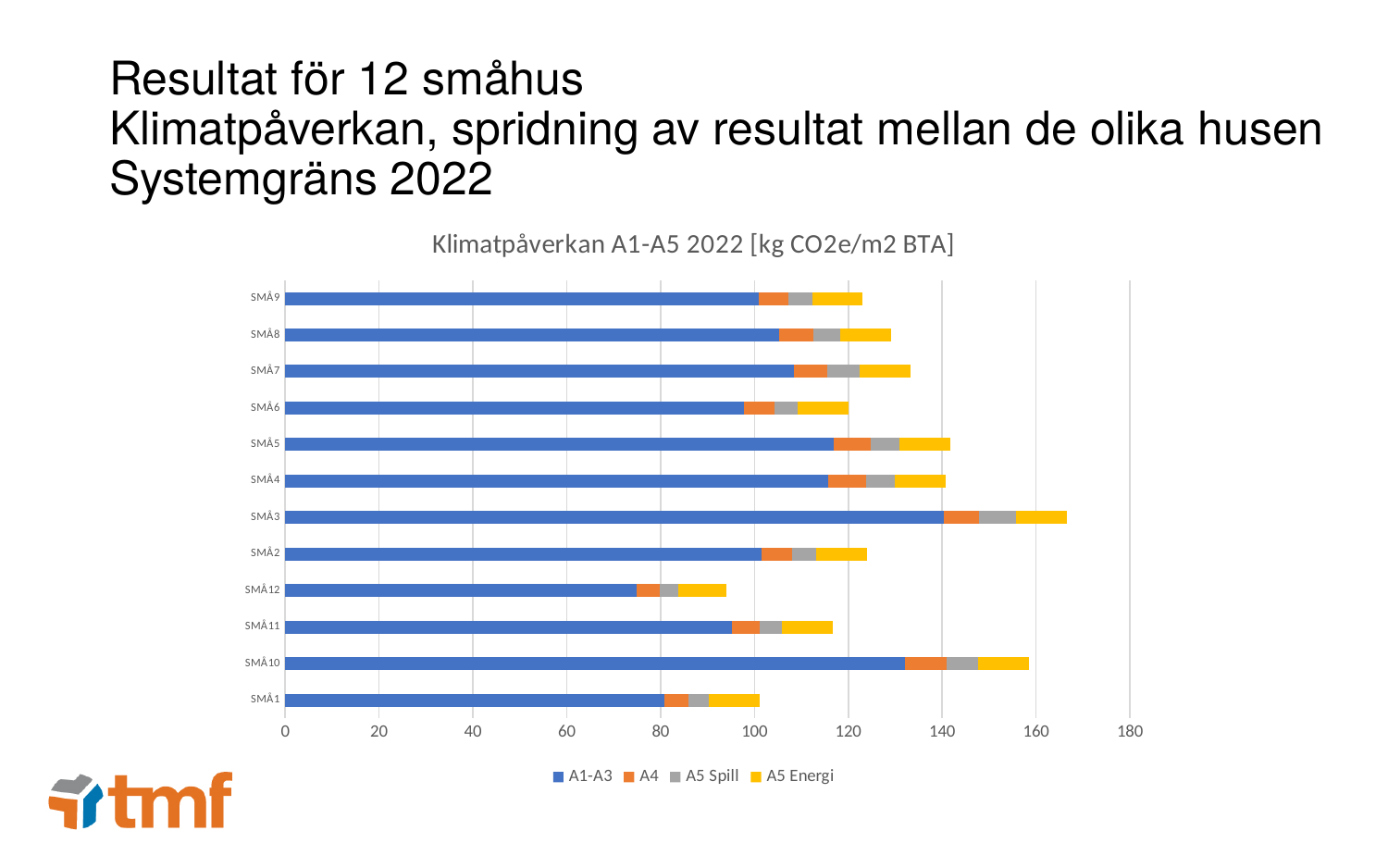

# Resultat för 12 småhus Klimatpåverkan, spridning av resultat mellan de olika husen Systemgräns 2022

### Chart: Klimatpåverkan A1-A5 2022 [kg CO2e/m2 BTA]

| Category | A1-A3 | A4 | A5 Spill | A5 Energi |
|---|---|---|---|---|
| SMÅ1 | 80.8824399231001 | 5.139253906653336 | 4.257895273182977 | 10.8 |
| SMÅ10 | 132.13158999434086 | 8.796016262734579 | 6.8073428663931175 | 10.8 |
| SMÅ11 | 95.27192673990648 | 5.832778391815112 | 4.822910839490564 | 10.8 |
| SMÅ12 | 74.919976049026 | 4.90887001700873 | 3.96840412818721 | 10.3 |
| SMÅ2 | 101.53239136201927 | 6.505727121283702 | 5.065271762867036 | 10.8 |
| SMÅ3 | 140.38947731051346 | 7.408005949277406 | 7.927068778625815 | 10.8 |
| SMÅ4 | 115.72071409199975 | 8.075133897335322 | 6.112930714939134 | 10.8 |
| SMÅ5 | 116.8014493425587 | 8.02578501233589 | 6.147106065026164 | 10.8 |
| SMÅ6 | 97.70790546362495 | 6.547710650052889 | 4.949609805243647 | 10.8 |
| SMÅ7 | 108.34619071496446 | 7.161746576069995 | 6.9959645969359086 | 10.8 |
| SMÅ8 | 105.34206910210924 | 7.244530007248462 | 5.662587692300114 | 10.8 |
| SMÅ9 | 100.86870786822847 | 6.321343271405219 | 5.113760252400953 | 10.8 |